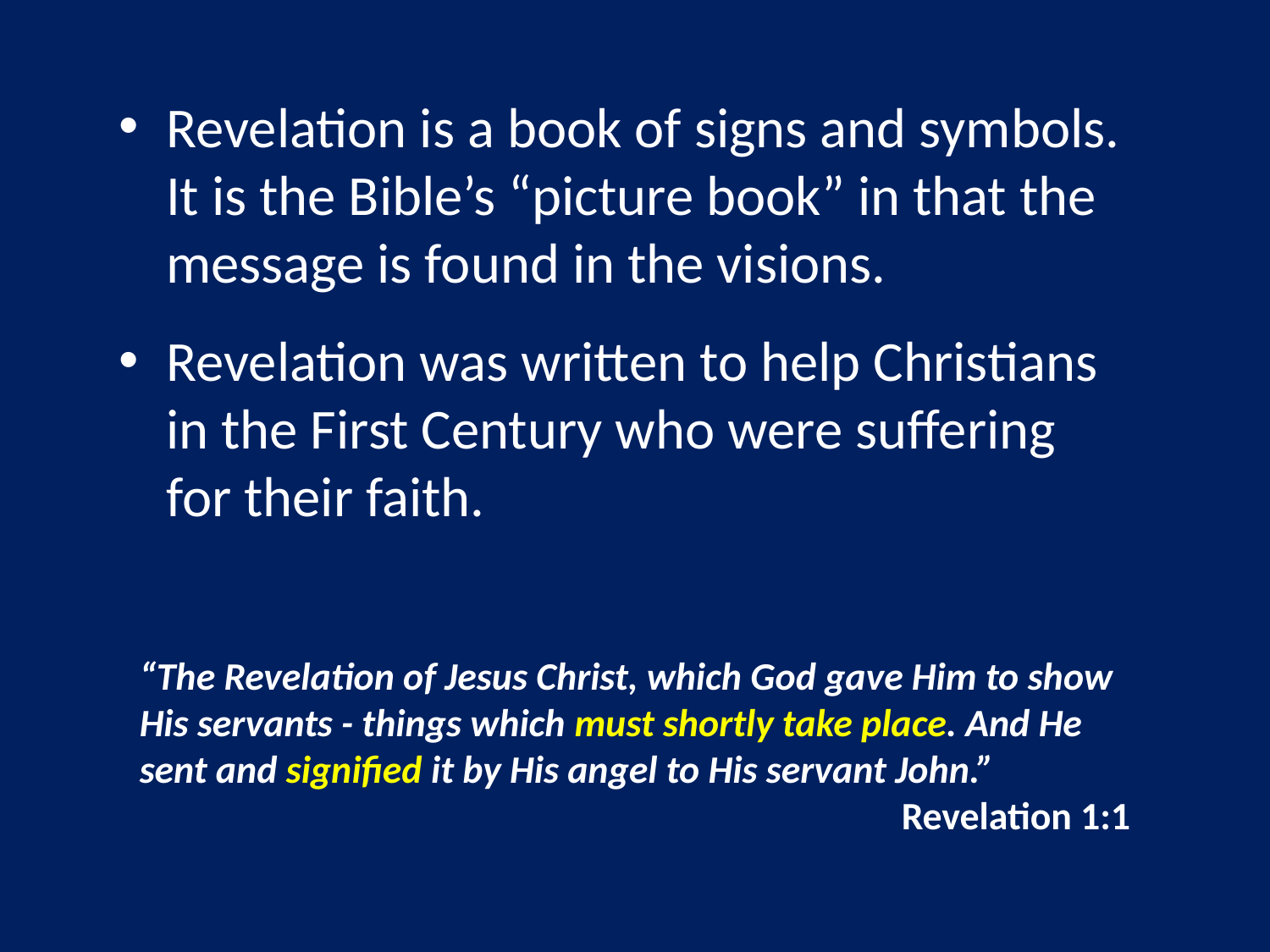

Revelation is a book of signs and symbols. It is the Bible’s “picture book” in that the message is found in the visions.

Revelation was written to help Christians in the First Century who were suffering for their faith.
“The Revelation of Jesus Christ, which God gave Him to show His servants - things which must shortly take place. And He sent and signified it by His angel to His servant John.”
Revelation 1:1